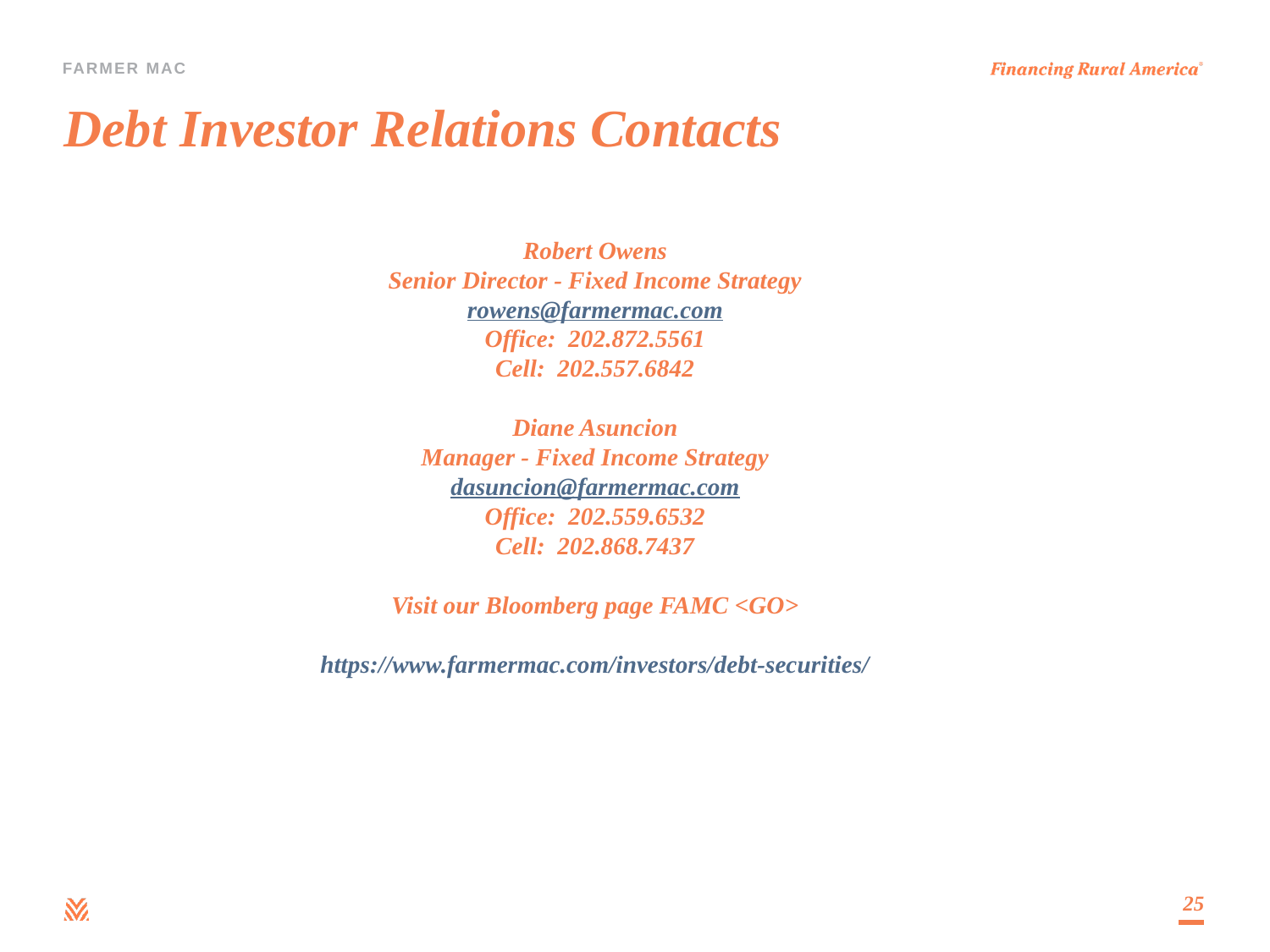

# Debt Investor Relations Contacts
Robert Owens
Senior Director - Fixed Income Strategy
rowens@farmermac.com
Office:  202.872.5561
Cell:  202.557.6842

Diane Asuncion
Manager - Fixed Income Strategy
dasuncion@farmermac.com
Office:  202.559.6532
Cell:  202.868.7437

Visit our Bloomberg page FAMC <GO>

https://www.farmermac.com/investors/debt-securities/

25